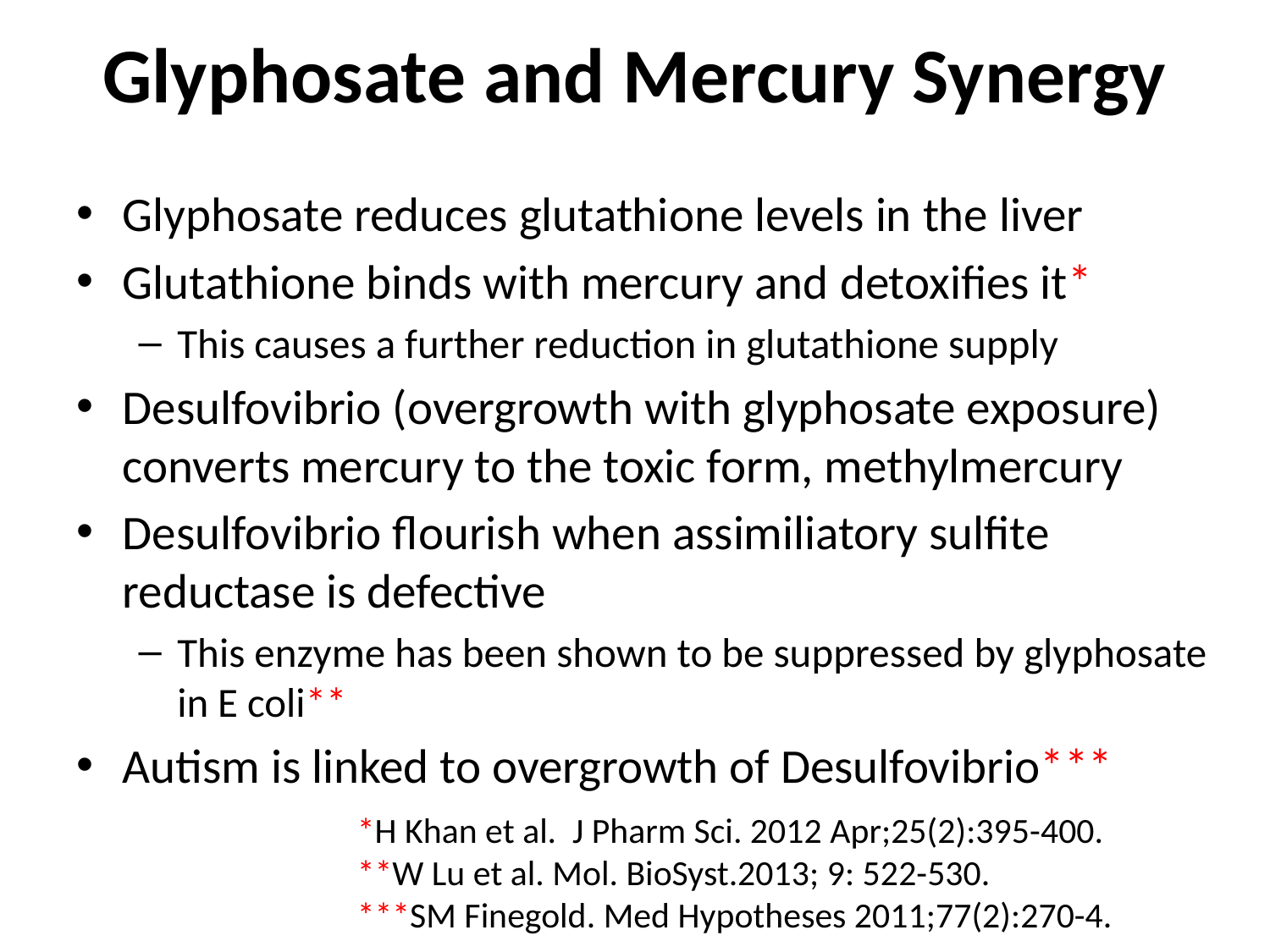

# Glyphosate and Mercury Synergy
Glyphosate reduces glutathione levels in the liver
Glutathione binds with mercury and detoxifies it*
This causes a further reduction in glutathione supply
Desulfovibrio (overgrowth with glyphosate exposure) converts mercury to the toxic form, methylmercury
Desulfovibrio flourish when assimiliatory sulfite reductase is defective
This enzyme has been shown to be suppressed by glyphosate in E coli**
Autism is linked to overgrowth of Desulfovibrio***
*H Khan et al.  J Pharm Sci. 2012 Apr;25(2):395-400.
**W Lu et al. Mol. BioSyst.2013; 9: 522-530.
***SM Finegold. Med Hypotheses 2011;77(2):270-4.